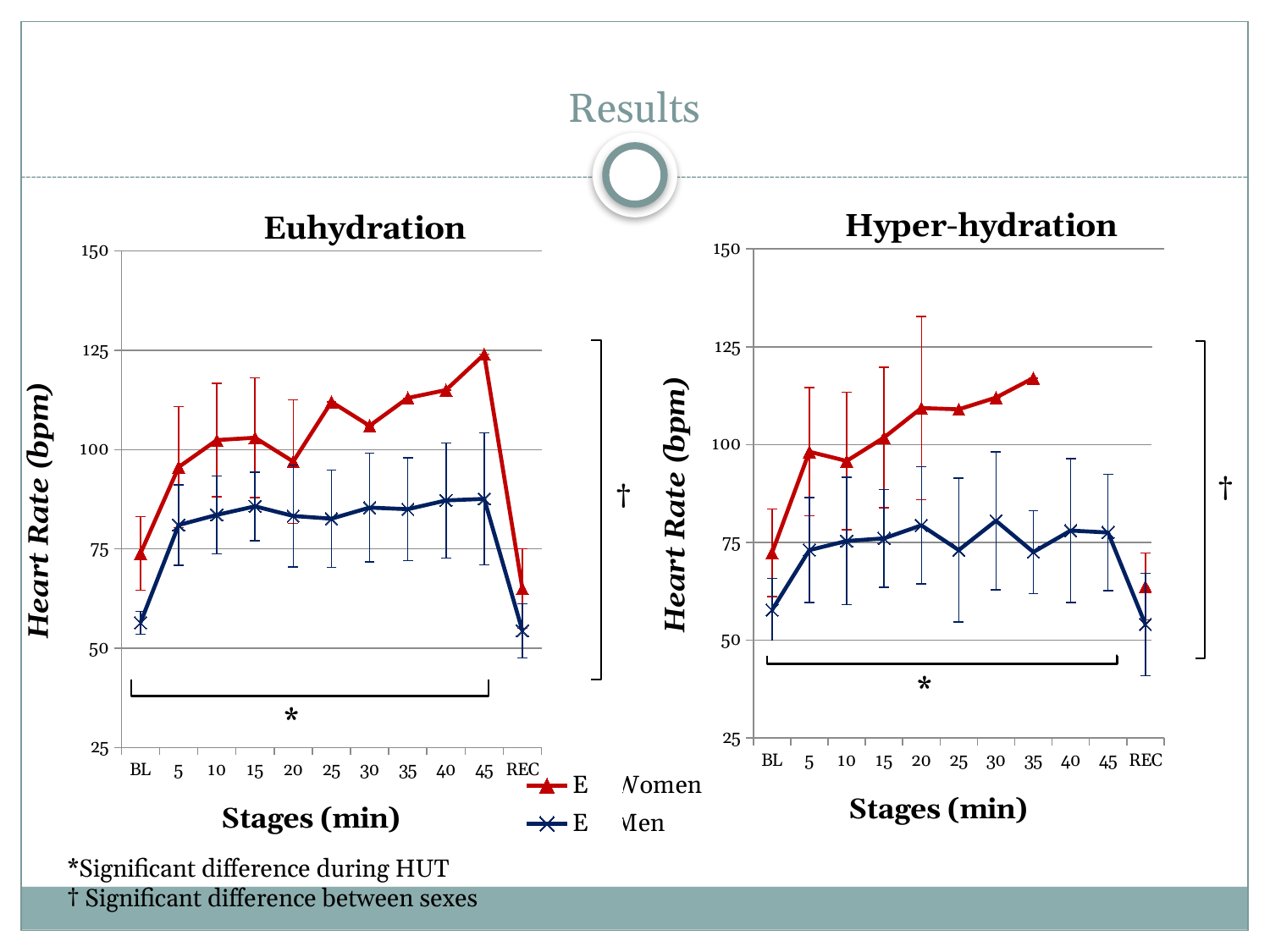

# Results

### Chart: Hyper-hydration

| Category | HH Women | HH Men |
|---|---|---|
| BL | 72.2857142857143 | 57.66666666666664 |
| 5 | 98.16666666666667 | 73.0 |
| 10 | 95.8 | 75.3333333333333 |
| 15 | 101.8 | 76.0 |
| 20 | 109.3333333333333 | 79.3333333333333 |
| 25 | 109.0 | 73.0 |
| 30 | 112.0 | 80.5 |
| 35 | 117.0 | 72.5 |
| 40 | None | 78.0 |
| 45 | None | 77.5 |
| REC | 63.71428571428572 | 54.0 |

†

*

### Chart: Euhydration

| Category | EH Women | EH Men |
|---|---|---|
| BL | 73.8333333333333 | 56.375 |
| 5 | 95.6 | 81.0 |
| 10 | 102.4 | 83.57142857142854 |
| 15 | 103.0 | 85.71428571428572 |
| 20 | 97.0 | 83.2857142857143 |
| 25 | 112.0 | 82.6 |
| 30 | 106.0 | 85.4 |
| 35 | 113.0 | 85.0 |
| 40 | 115.0 | 87.2 |
| 45 | 124.0 | 87.6 |
| REC | 65.0 | 54.375 |

†

*

*Significant difference during HUT
† Significant difference between sexes